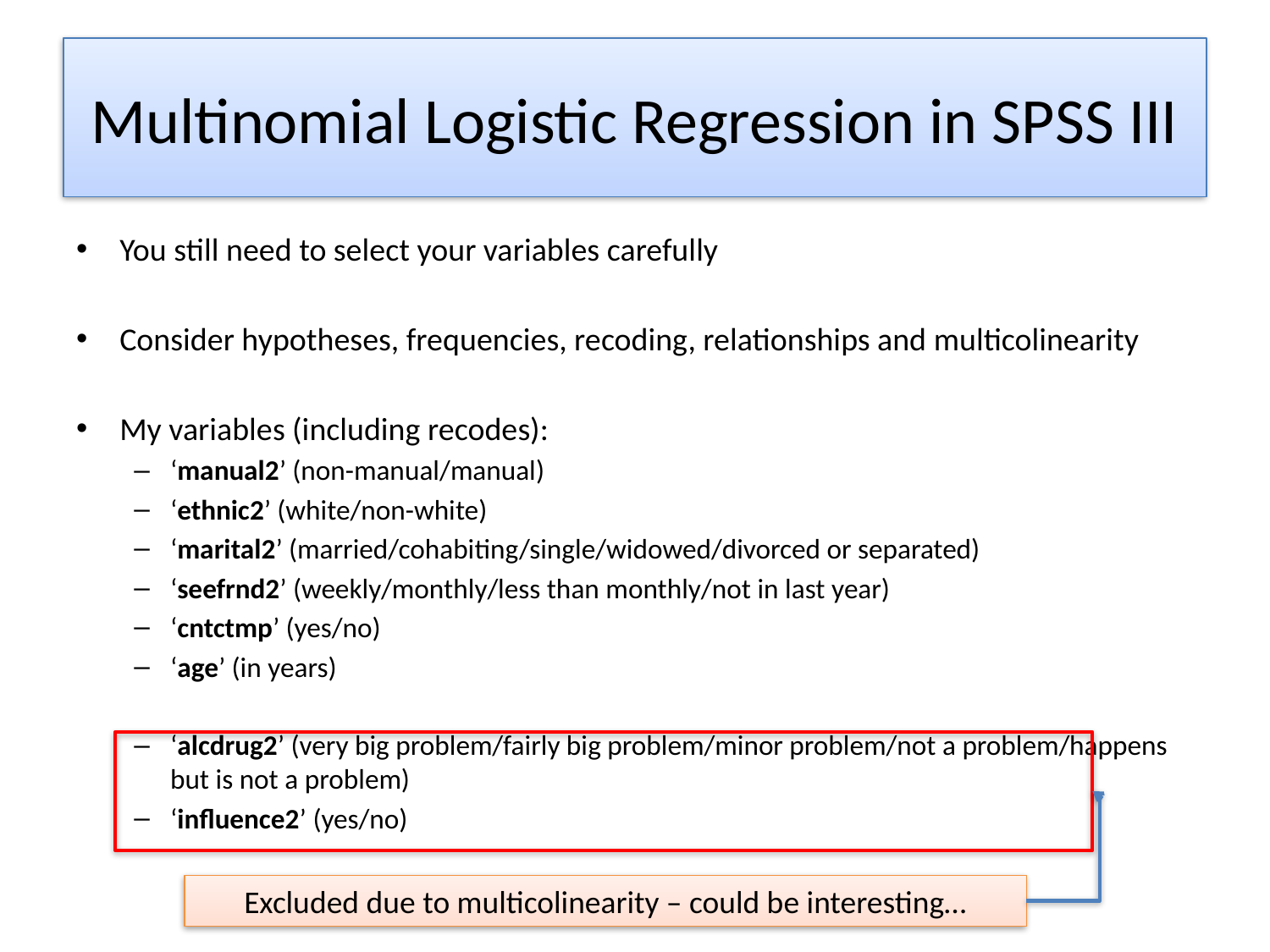

# Multinomial Logistic Regression in SPSS III
You still need to select your variables carefully

Consider hypotheses, frequencies, recoding, relationships and multicolinearity

My variables (including recodes):
‘manual2’ (non-manual/manual)
‘ethnic2’ (white/non-white)
‘marital2’ (married/cohabiting/single/widowed/divorced or separated)
‘seefrnd2’ (weekly/monthly/less than monthly/not in last year)
‘cntctmp’ (yes/no)
‘age’ (in years)

‘alcdrug2’ (very big problem/fairly big problem/minor problem/not a problem/happens but is not a problem)
‘influence2’ (yes/no)

Excluded due to multicolinearity – could be interesting…